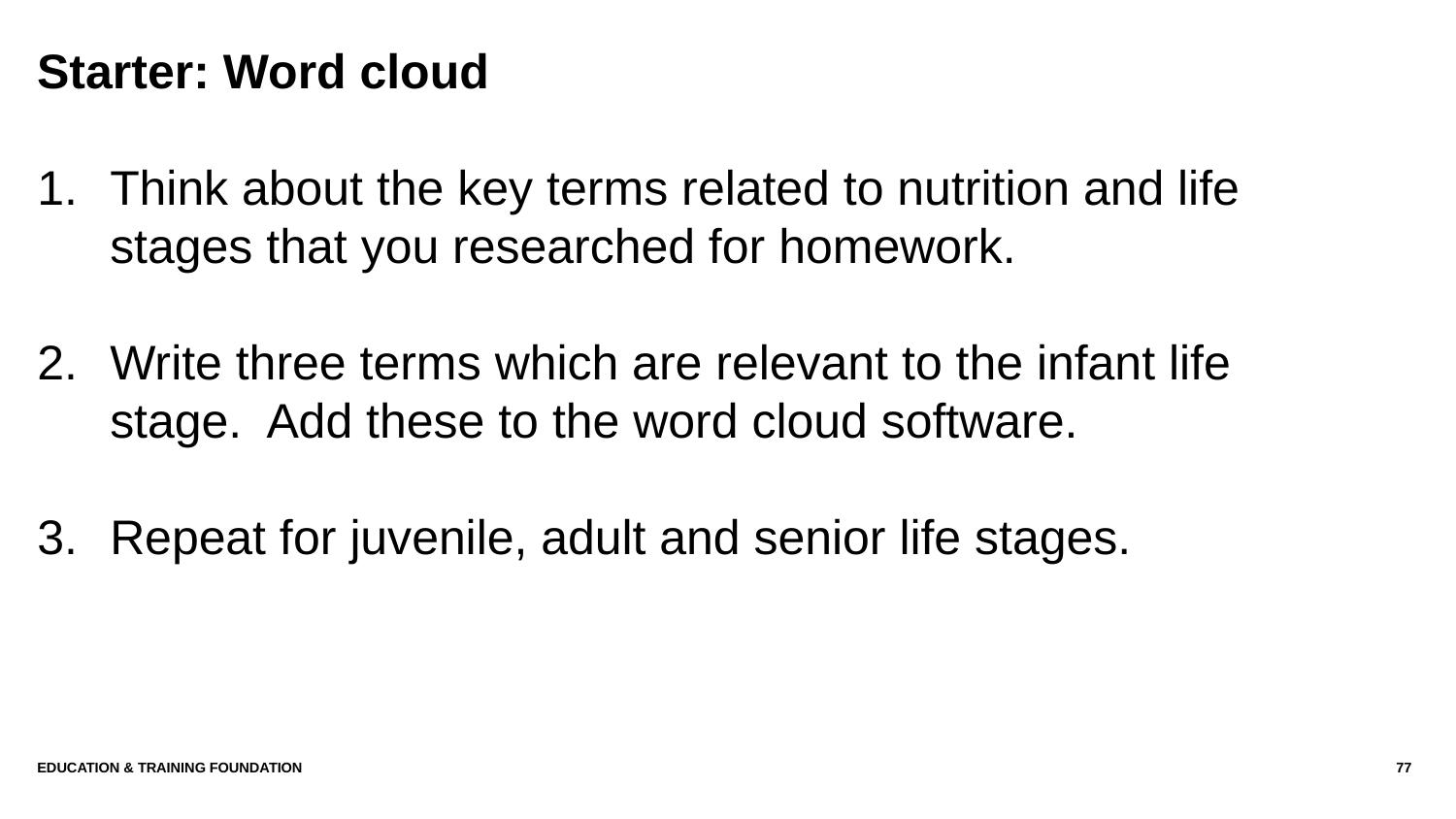

# Starter: Word cloud
Think about the key terms related to nutrition and life stages that you researched for homework.

Write three terms which are relevant to the infant life stage.  Add these to the word cloud software.
Repeat for juvenile, adult and senior life stages.

Education & Training Foundation
77